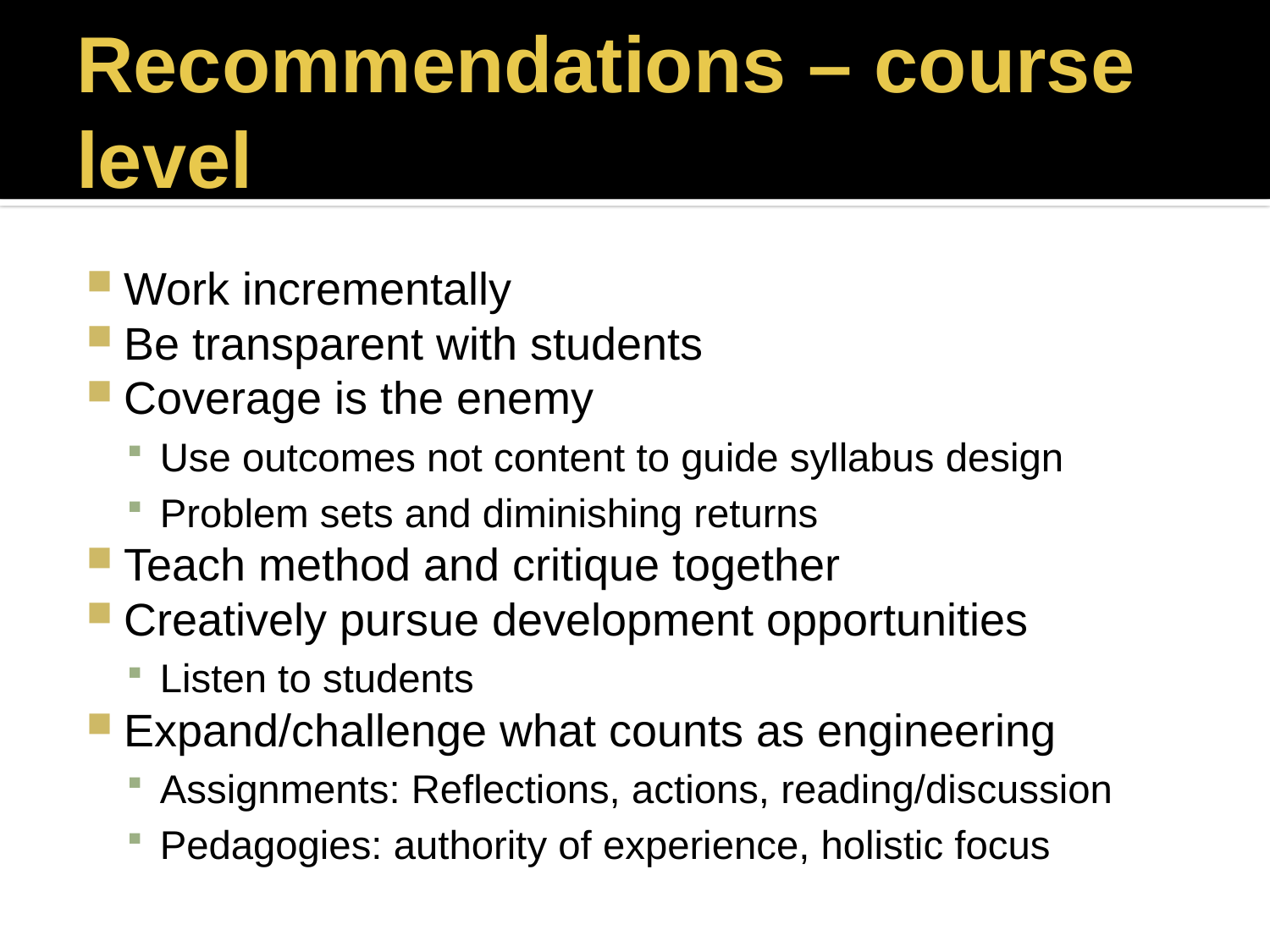

# Recommendations – course level
Work incrementally
Be transparent with students
Coverage is the enemy
Use outcomes not content to guide syllabus design
Problem sets and diminishing returns
Teach method and critique together
Creatively pursue development opportunities
Listen to students
Expand/challenge what counts as engineering
Assignments: Reflections, actions, reading/discussion
Pedagogies: authority of experience, holistic focus